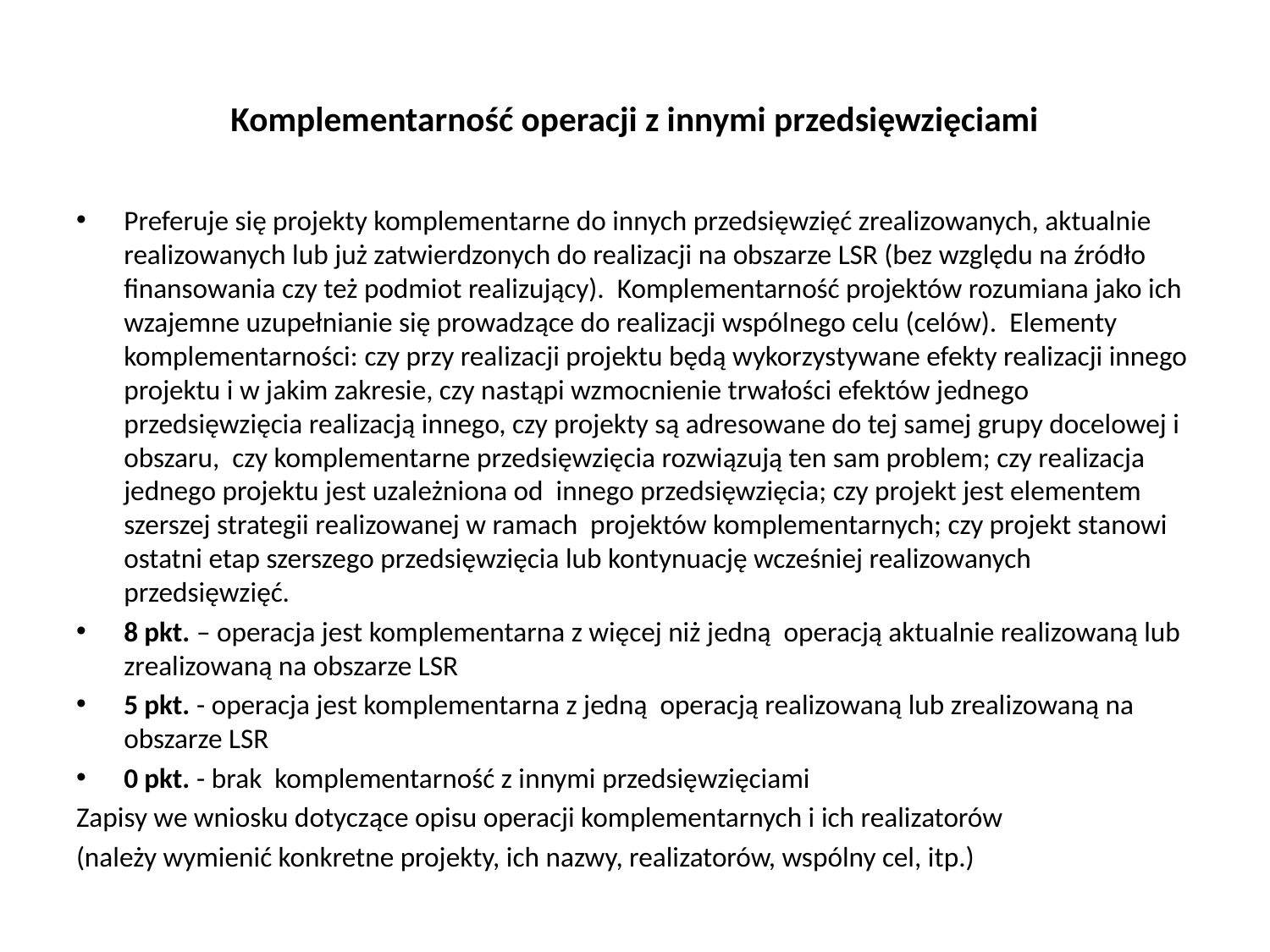

# Komplementarność operacji z innymi przedsięwzięciami
Preferuje się projekty komplementarne do innych przedsięwzięć zrealizowanych, aktualnie  realizowanych lub już zatwierdzonych do realizacji na obszarze LSR (bez względu na źródło finansowania czy też podmiot realizujący).  Komplementarność projektów rozumiana jako ich wzajemne uzupełnianie się prowadzące do realizacji wspólnego celu (celów).  Elementy komplementarności: czy przy realizacji projektu będą wykorzystywane efekty realizacji innego projektu i w jakim zakresie, czy nastąpi wzmocnienie trwałości efektów jednego przedsięwzięcia realizacją innego, czy projekty są adresowane do tej samej grupy docelowej i  obszaru,  czy komplementarne przedsięwzięcia rozwiązują ten sam problem; czy realizacja jednego projektu jest uzależniona od  innego przedsięwzięcia; czy projekt jest elementem szerszej strategii realizowanej w ramach  projektów komplementarnych; czy projekt stanowi ostatni etap szerszego przedsięwzięcia lub kontynuację wcześniej realizowanych przedsięwzięć.
8 pkt. – operacja jest komplementarna z więcej niż jedną  operacją aktualnie realizowaną lub zrealizowaną na obszarze LSR
5 pkt. - operacja jest komplementarna z jedną  operacją realizowaną lub zrealizowaną na obszarze LSR
0 pkt. - brak  komplementarność z innymi przedsięwzięciami
Zapisy we wniosku dotyczące opisu operacji komplementarnych i ich realizatorów
(należy wymienić konkretne projekty, ich nazwy, realizatorów, wspólny cel, itp.)